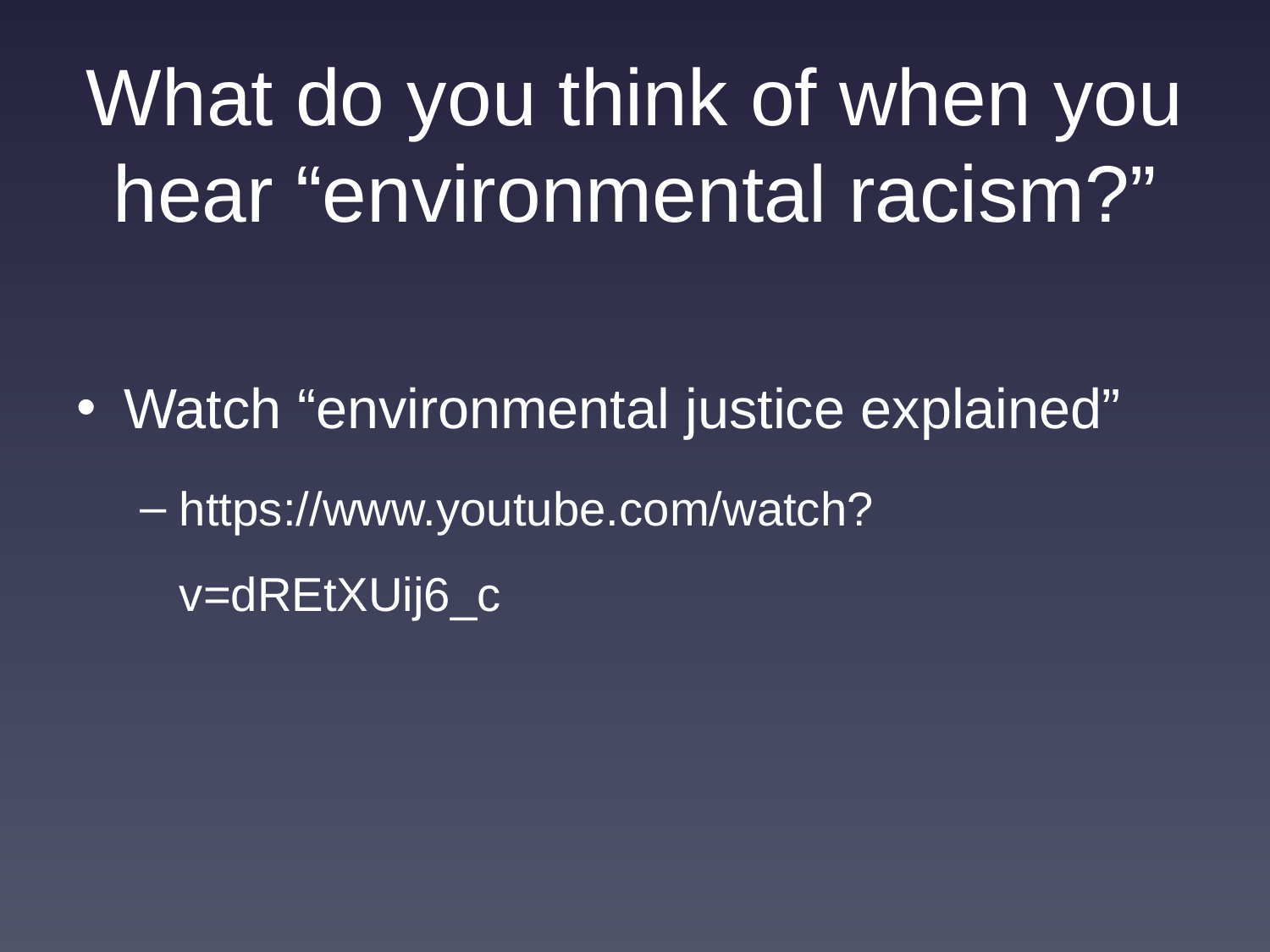

# What do you think of when you hear “environmental racism?”
Watch “environmental justice explained”
https://www.youtube.com/watch?v=dREtXUij6_c